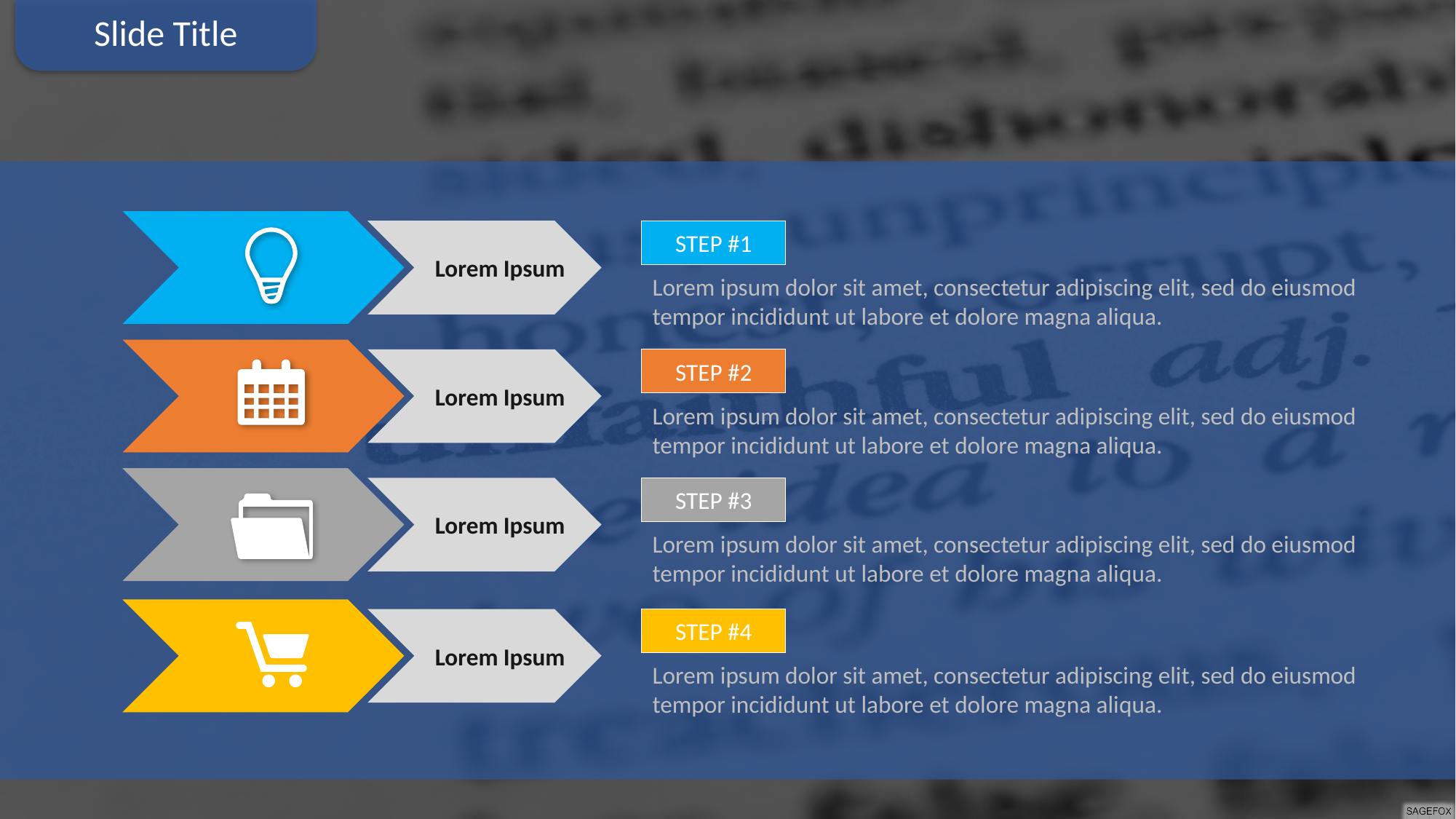

Slide Title

STEP #1
Lorem ipsum dolor sit amet, consectetur adipiscing elit, sed do eiusmod tempor incididunt ut labore et dolore magna aliqua.

Lorem Ipsum

Lorem Ipsum
STEP #2
Lorem ipsum dolor sit amet, consectetur adipiscing elit, sed do eiusmod tempor incididunt ut labore et dolore magna aliqua.

Lorem Ipsum
STEP #3
Lorem ipsum dolor sit amet, consectetur adipiscing elit, sed do eiusmod tempor incididunt ut labore et dolore magna aliqua.

Lorem Ipsum
STEP #4
Lorem ipsum dolor sit amet, consectetur adipiscing elit, sed do eiusmod tempor incididunt ut labore et dolore magna aliqua.